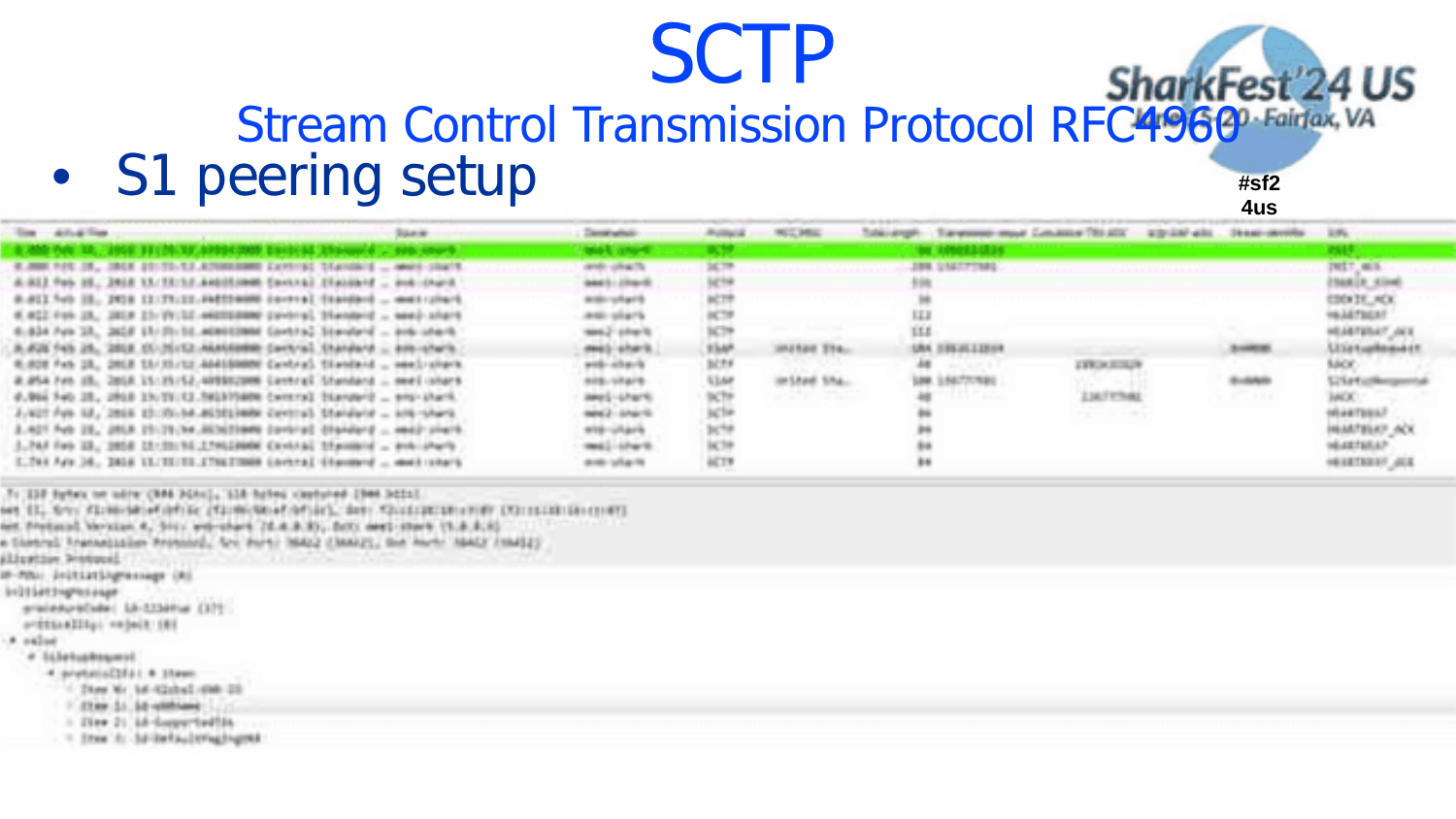

SCTP
Stream Control Transmission Protocol RFC4960
• S1 peering setup
#sf2
4us